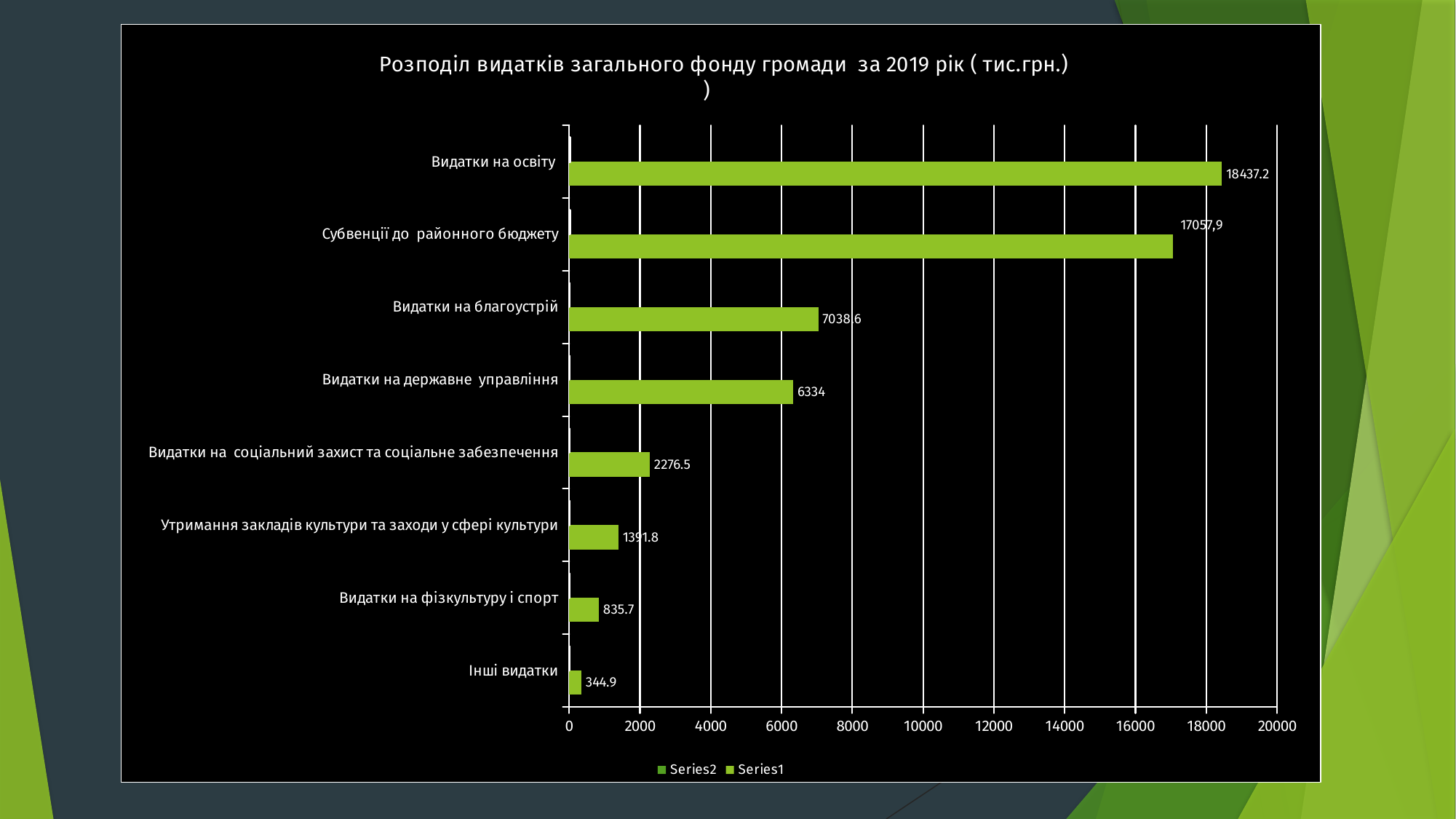

### Chart:  Розподіл видатків загального фонду громади  за 2019 рік ( тис.грн.)
)

| Category |  |  |
|---|---|---|
| Інші видатки | 344.9 | 0.6420734000290412 |
|  Видатки на фізкультуру і спорт | 835.7 | 1.5557574381103794 |
| Утримання закладів культури та заходи у сфері культури | 1391.8 | 2.591005387533835 |
|  Видатки на  соціальний захист та соціальне забезпечення | 2276.5 | 4.23798229969879 |
|  Видатки на державне  управління | 6334.0 | 11.79151323799347 |
|  Видатки на благоустрій | 7038.6 | 13.103212042459875 |
| Субвенції до  районного бюджету | 17057.9 | 31.755360540317152 |
| Видатки на освіту  | 18437.2 | 34.32309565385747 |